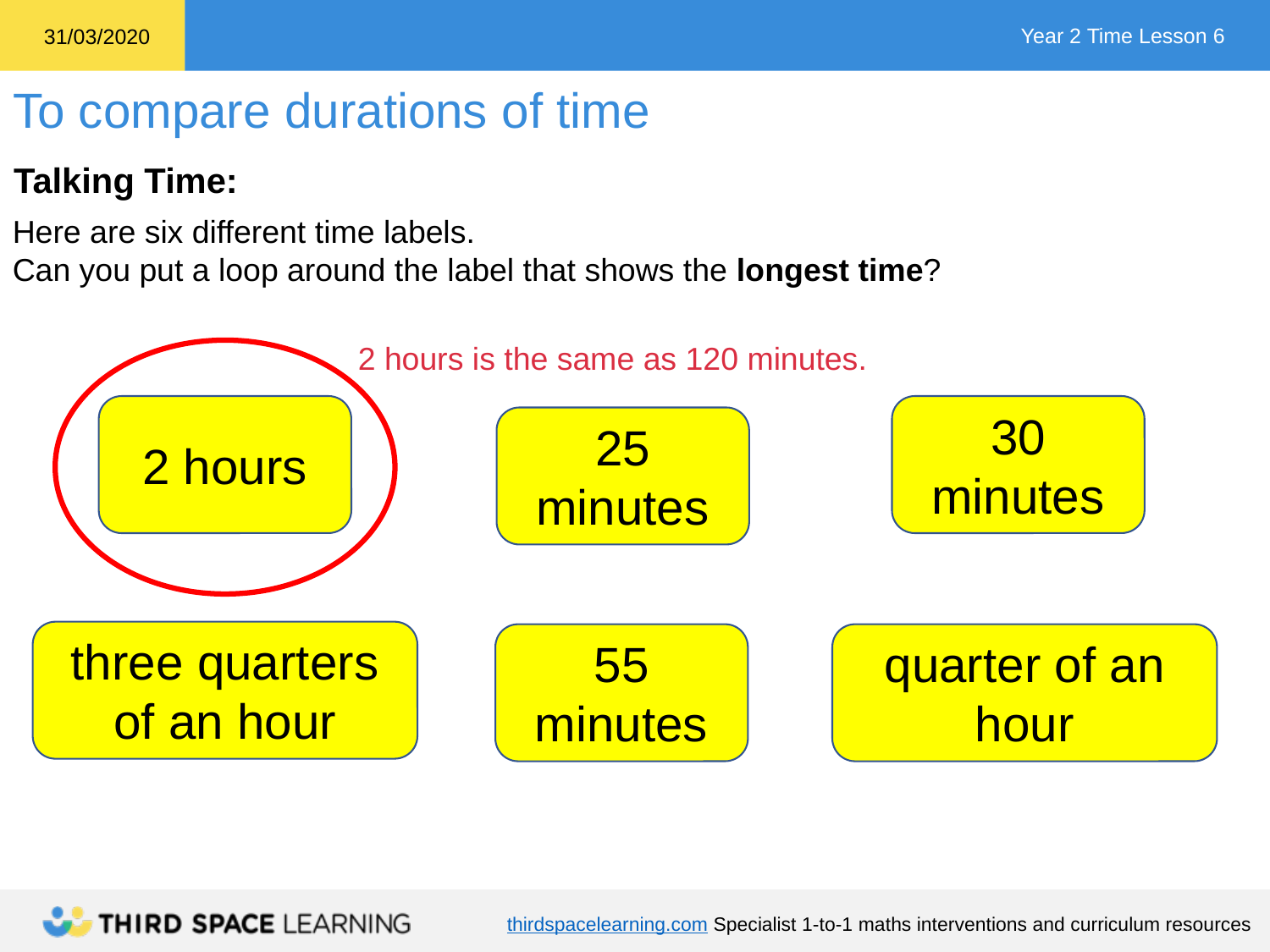

Talking Time:
Here are six different time labels.
Can you put a loop around the label that shows the longest time?
2 hours is the same as 120 minutes.

2 hours
30 minutes
25 minutes
three quarters of an hour
55 minutes
quarter of an hour